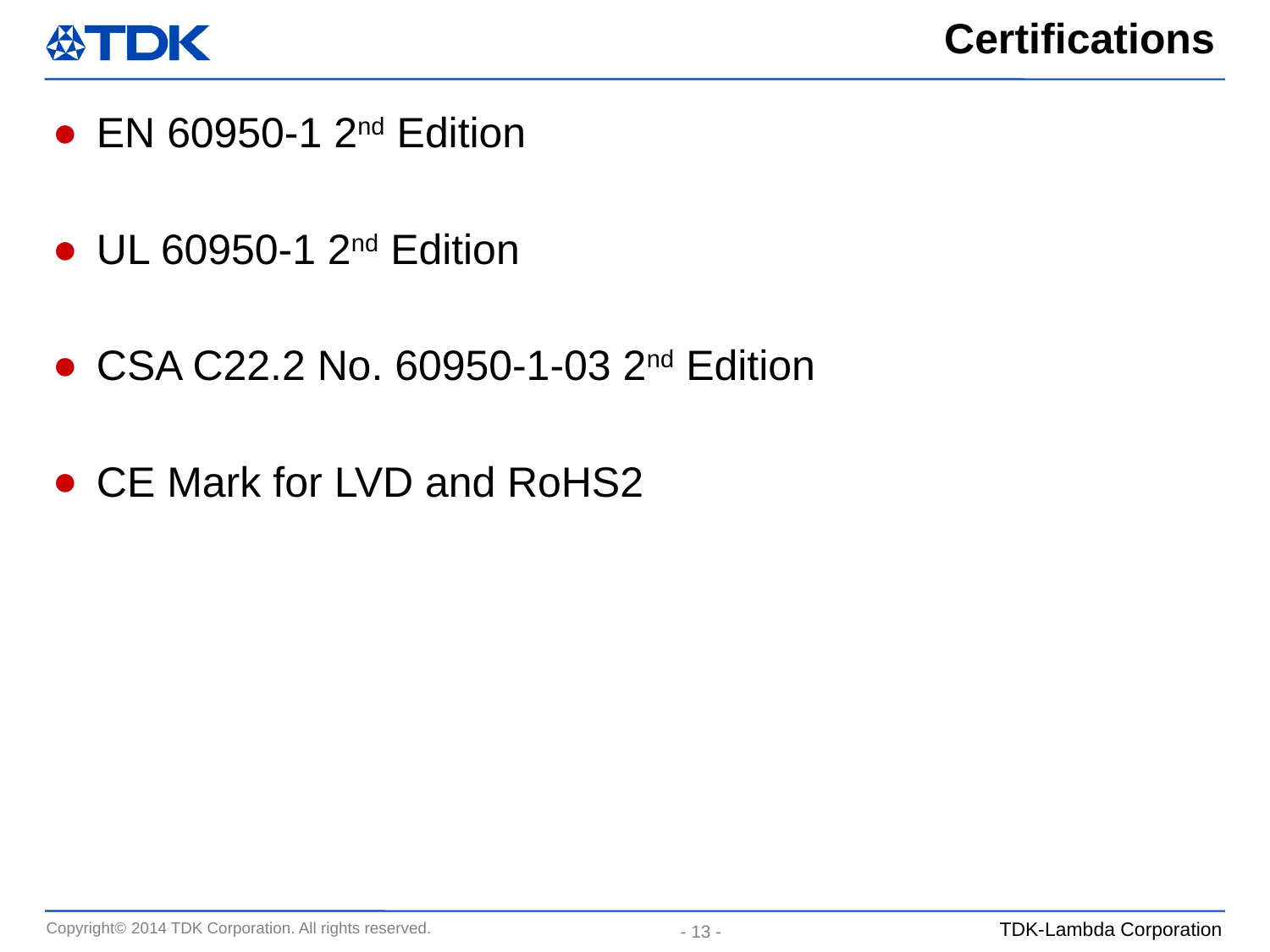

Certifications
EN 60950-1 2nd Edition

UL 60950-1 2nd Edition

CSA C22.2 No. 60950-1-03 2nd Edition

CE Mark for LVD and RoHS2